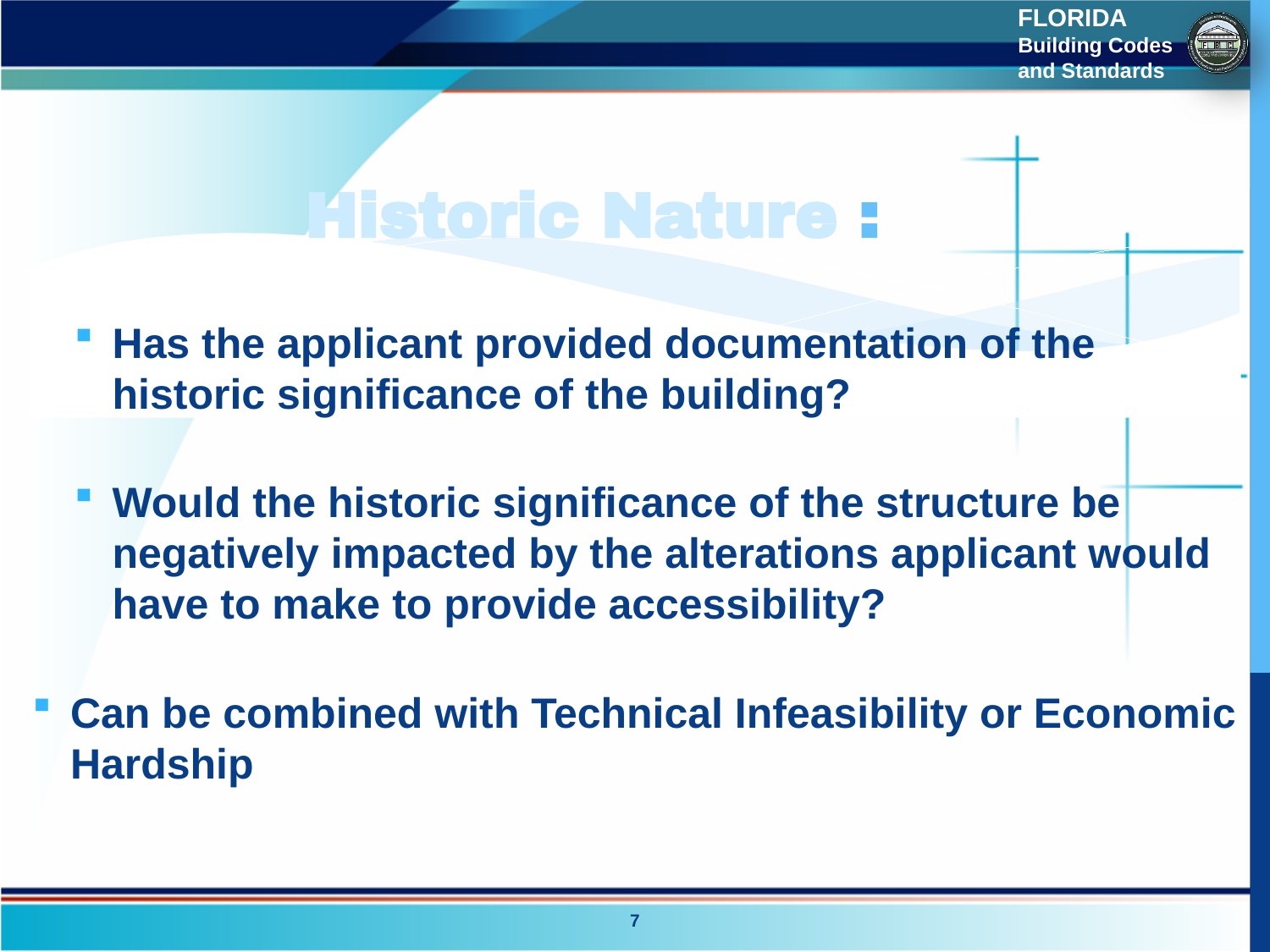

# Historic Nature :

Has the applicant provided documentation of the historic significance of the building?

Would the historic significance of the structure be negatively impacted by the alterations applicant would have to make to provide accessibility?

Can be combined with Technical Infeasibility or Economic Hardship

7